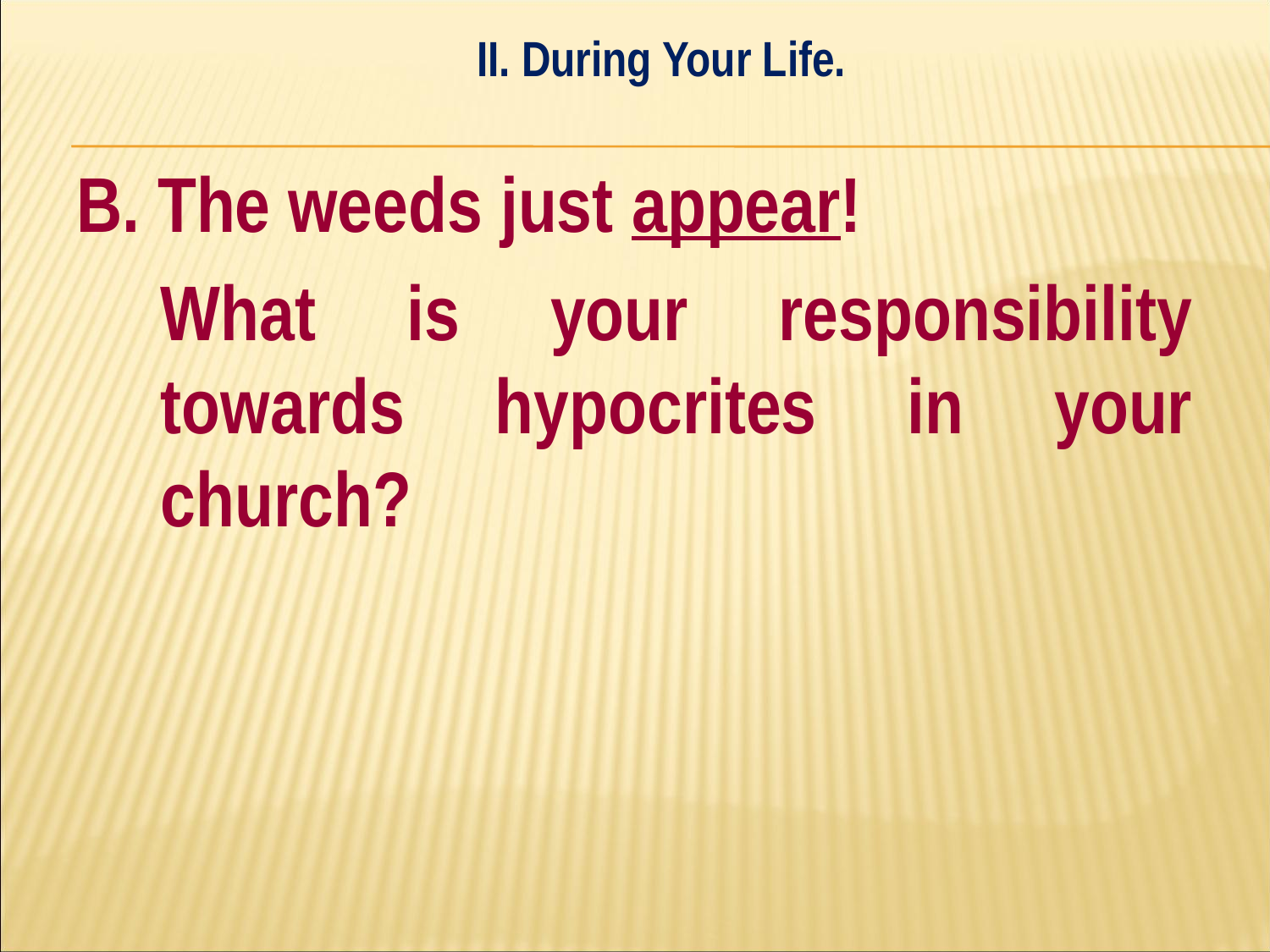

II. During Your Life.
#
B. The weeds just appear!
	What is your responsibility towards hypocrites in your church?